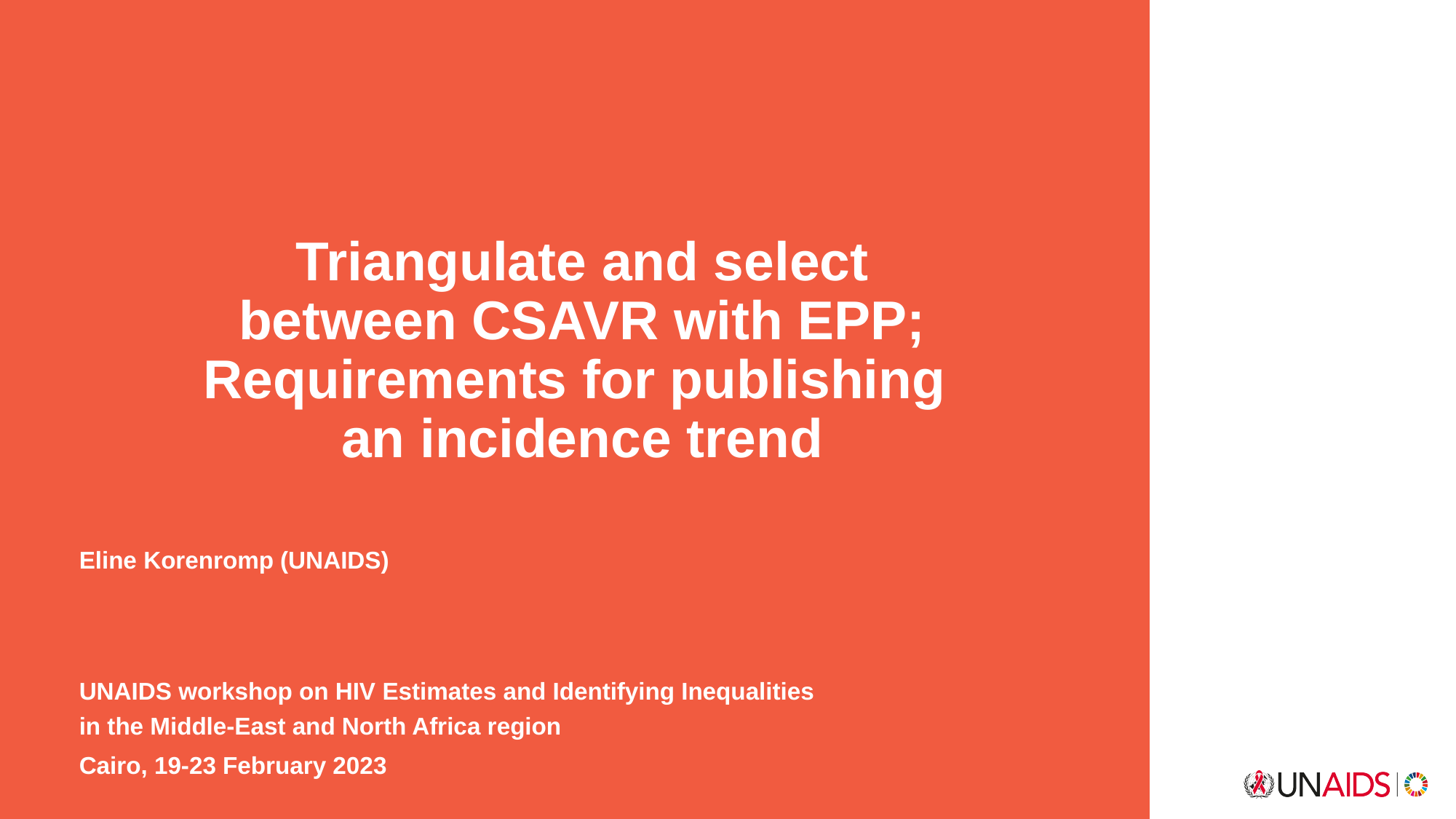

Triangulate and select
 between CSAVR with EPP;
Requirements for publishing
an incidence trend
Eline Korenromp (UNAIDS)
UNAIDS workshop on HIV Estimates and Identifying Inequalities
in the Middle-East and North Africa region
Cairo, 19-23 February 2023